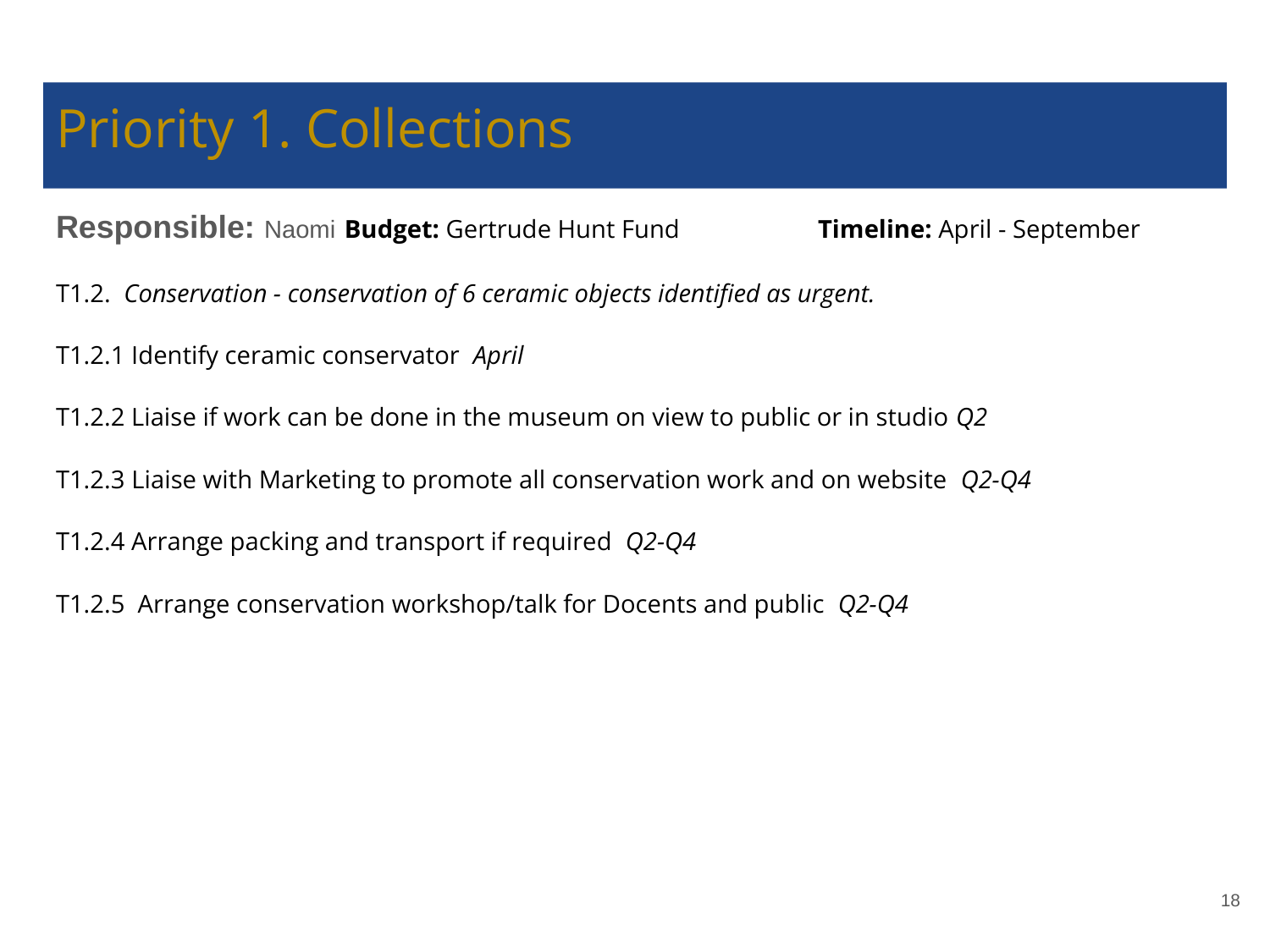

# Priority 1. Collections
Responsible: Naomi Budget: Gertrude Hunt Fund  	Timeline: April - September
T1.2.  Conservation - conservation of 6 ceramic objects identified as urgent.
T1.2.1 Identify ceramic conservator  April
T1.2.2 Liaise if work can be done in the museum on view to public or in studio Q2
T1.2.3 Liaise with Marketing to promote all conservation work and on website  Q2-Q4
T1.2.4 Arrange packing and transport if required  Q2-Q4
T1.2.5  Arrange conservation workshop/talk for Docents and public  Q2-Q4

18